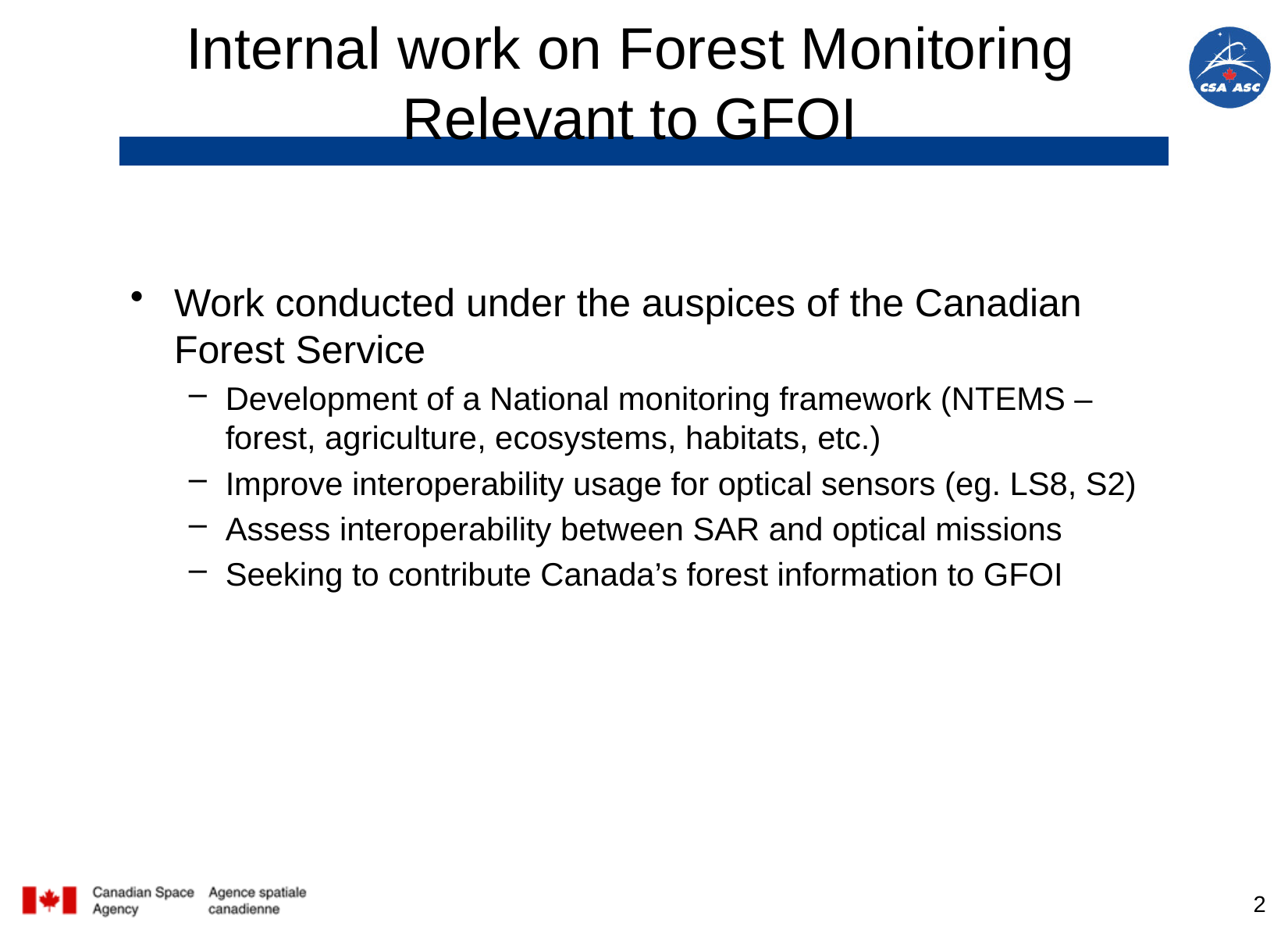

# Internal work on Forest Monitoring Relevant to GFOI
Work conducted under the auspices of the Canadian Forest Service
Development of a National monitoring framework (NTEMS – forest, agriculture, ecosystems, habitats, etc.)
Improve interoperability usage for optical sensors (eg. LS8, S2)
Assess interoperability between SAR and optical missions
Seeking to contribute Canada’s forest information to GFOI
2